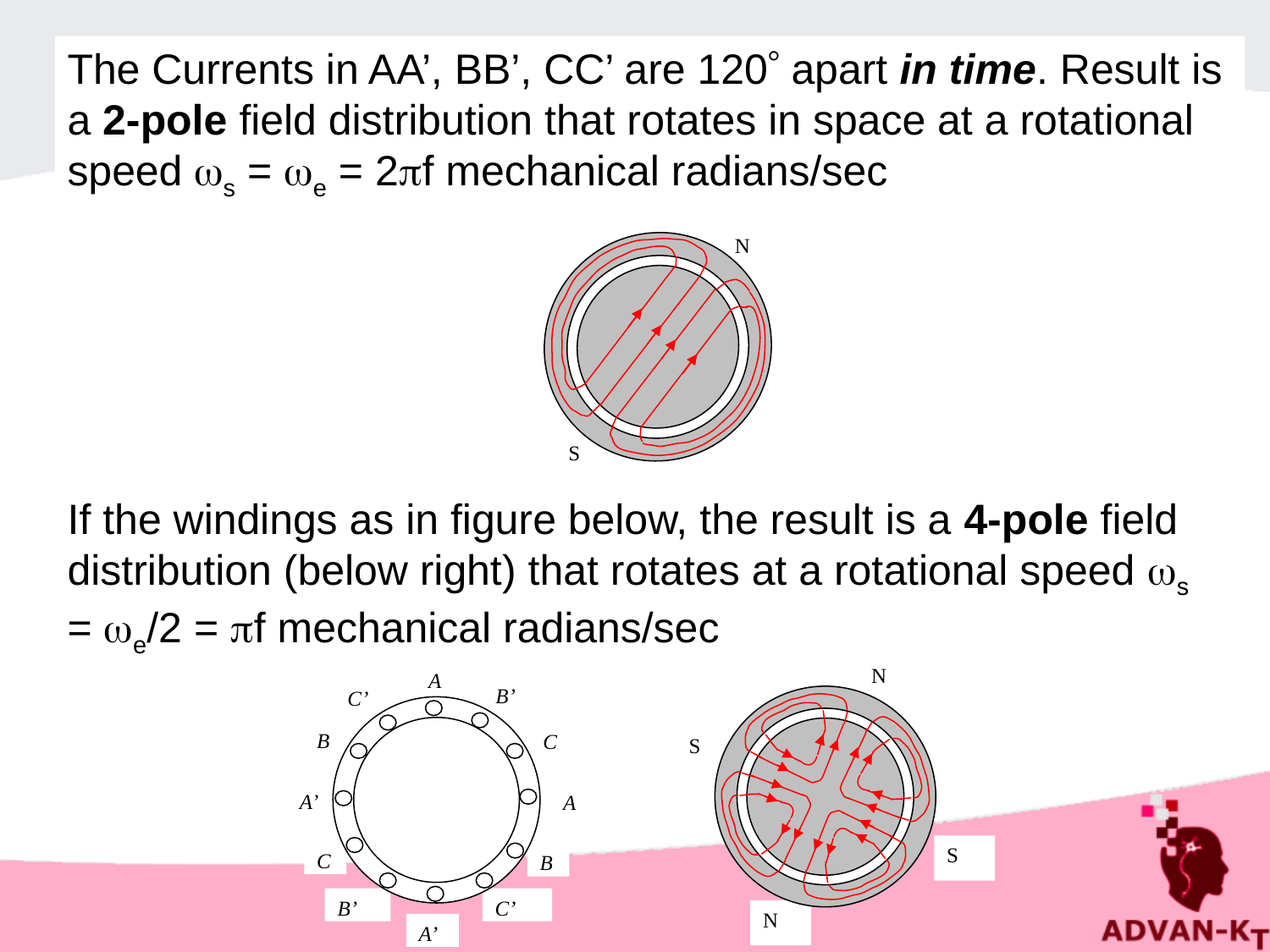

The Currents in AA’, BB’, CC’ are 120° apart in time. Result is a 2-pole field distribution that rotates in space at a rotational speed ωs = ωe = 2πf mechanical radians/sec
N

S
If the windings as in figure below, the result is a 4-pole field distribution (below right) that rotates at a rotational speed ωs = ωe/2 = πf mechanical radians/sec
N

S
S
N
A
B’
C’

B
C

A’
A

C

B

B’
C’
A’